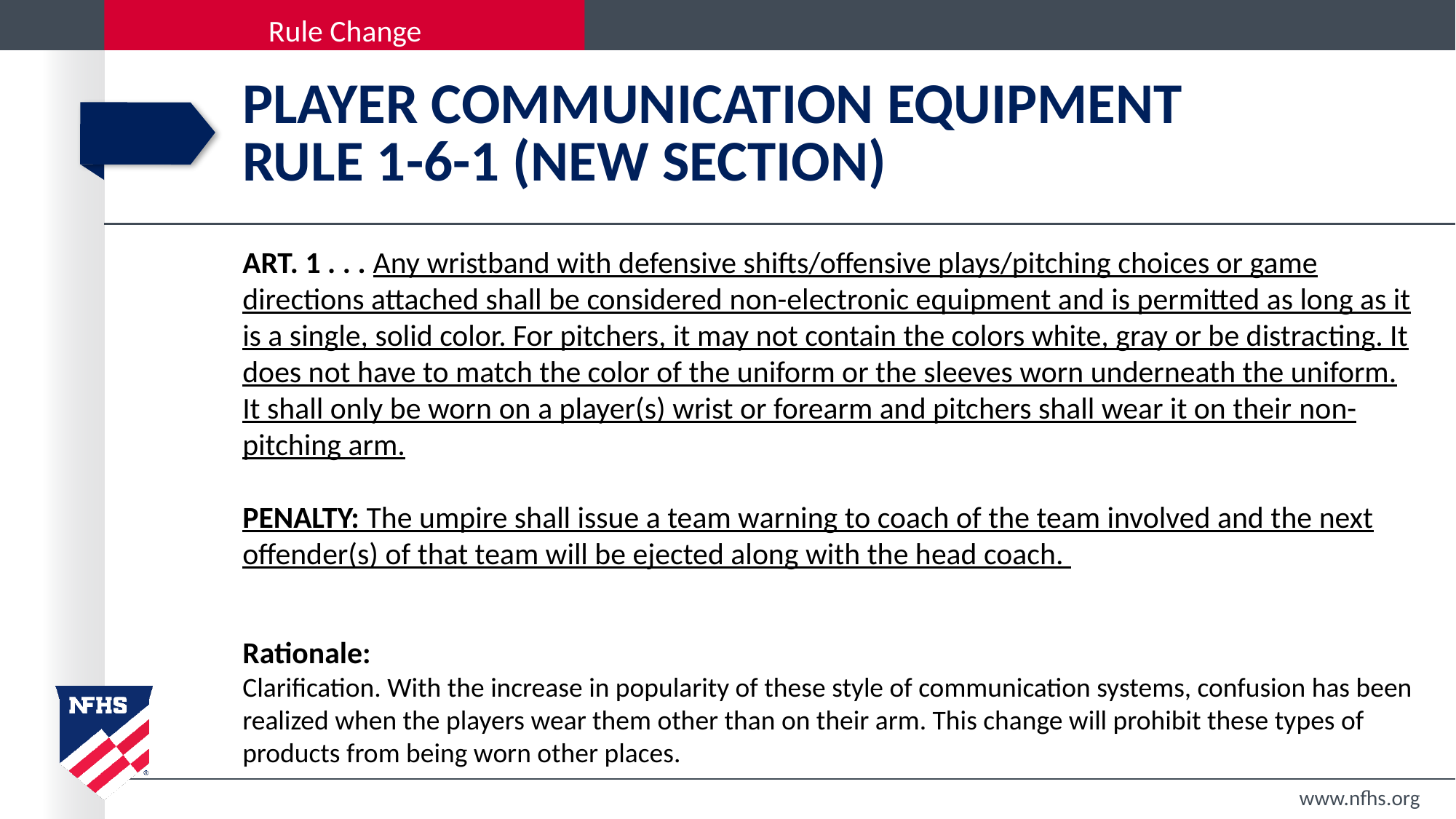

# player communication equipment Rule 1-6-1 (New section)
ART. 1 . . . Any wristband with defensive shifts/offensive plays/pitching choices or game directions attached shall be considered non-electronic equipment and is permitted as long as it is a single, solid color. For pitchers, it may not contain the colors white, gray or be distracting. It does not have to match the color of the uniform or the sleeves worn underneath the uniform. It shall only be worn on a player(s) wrist or forearm and pitchers shall wear it on their non-pitching arm.

PENALTY: The umpire shall issue a team warning to coach of the team involved and the next offender(s) of that team will be ejected along with the head coach.

Rationale:
Clarification. With the increase in popularity of these style of communication systems, confusion has been realized when the players wear them other than on their arm. This change will prohibit these types of products from being worn other places.

www.nfhs.org